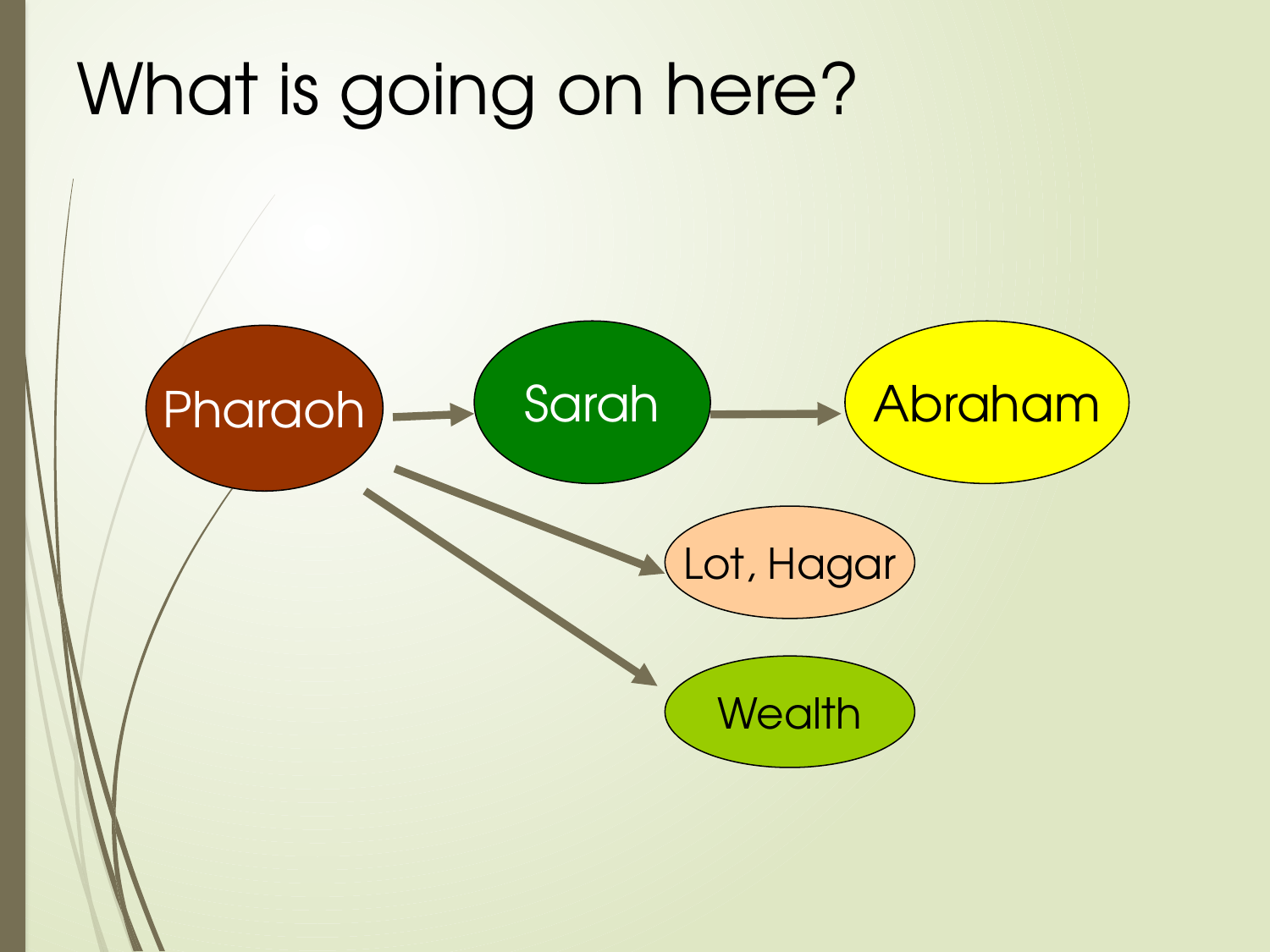

# What is going on here?
Sarah
Abraham
Pharaoh

Lot, Hagar
Wealth